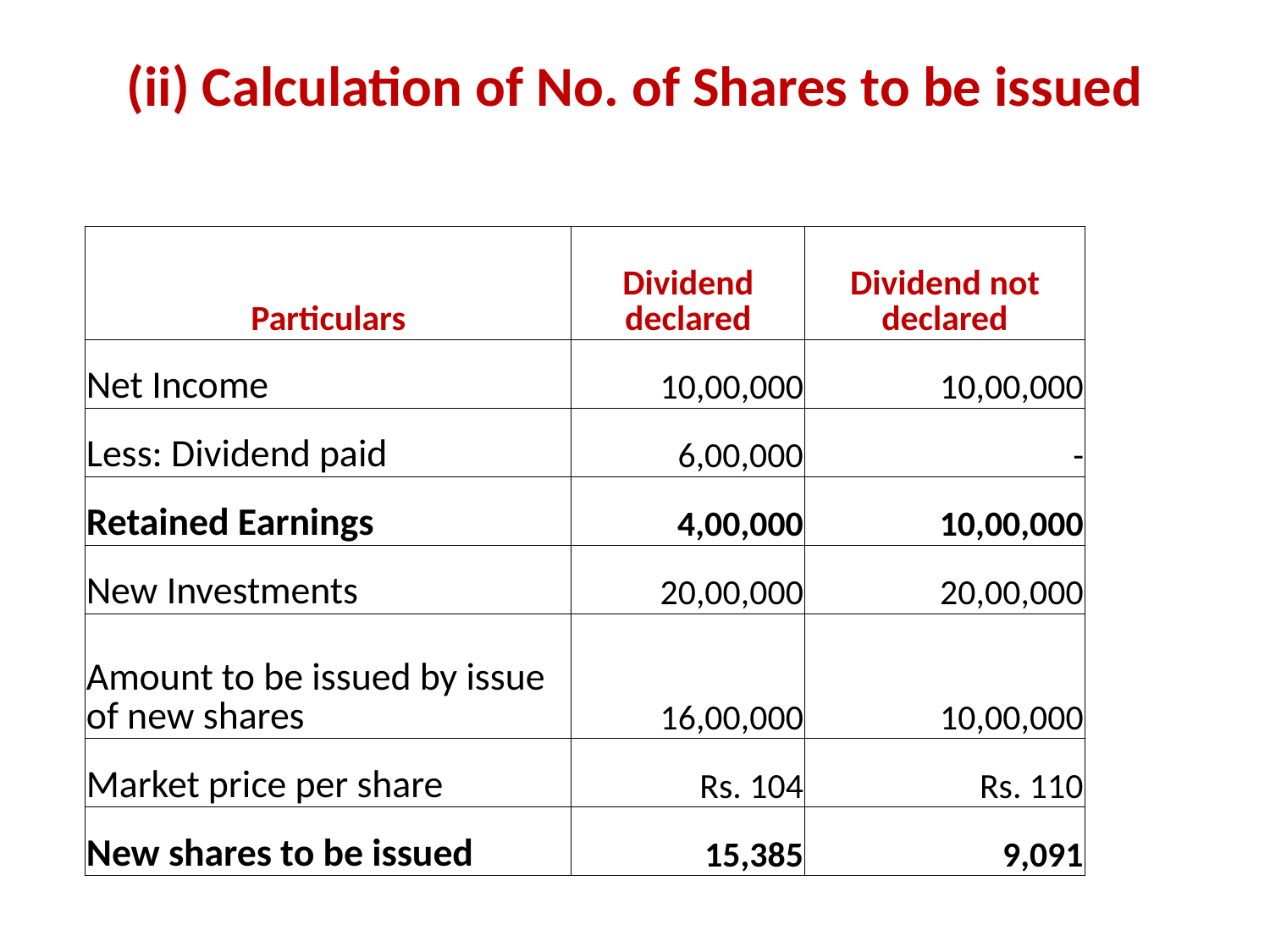

# (ii) Calculation of No. of Shares to be issued

| Particulars | Dividend declared | Dividend not declared |
| --- | --- | --- |
| Net Income | 10,00,000 | 10,00,000 |
| Less: Dividend paid | 6,00,000 | - |
| Retained Earnings | 4,00,000 | 10,00,000 |
| New Investments | 20,00,000 | 20,00,000 |
| Amount to be issued by issue of new shares | 16,00,000 | 10,00,000 |
| Market price per share | Rs. 104 | Rs. 110 |
| New shares to be issued | 15,385 | 9,091 |